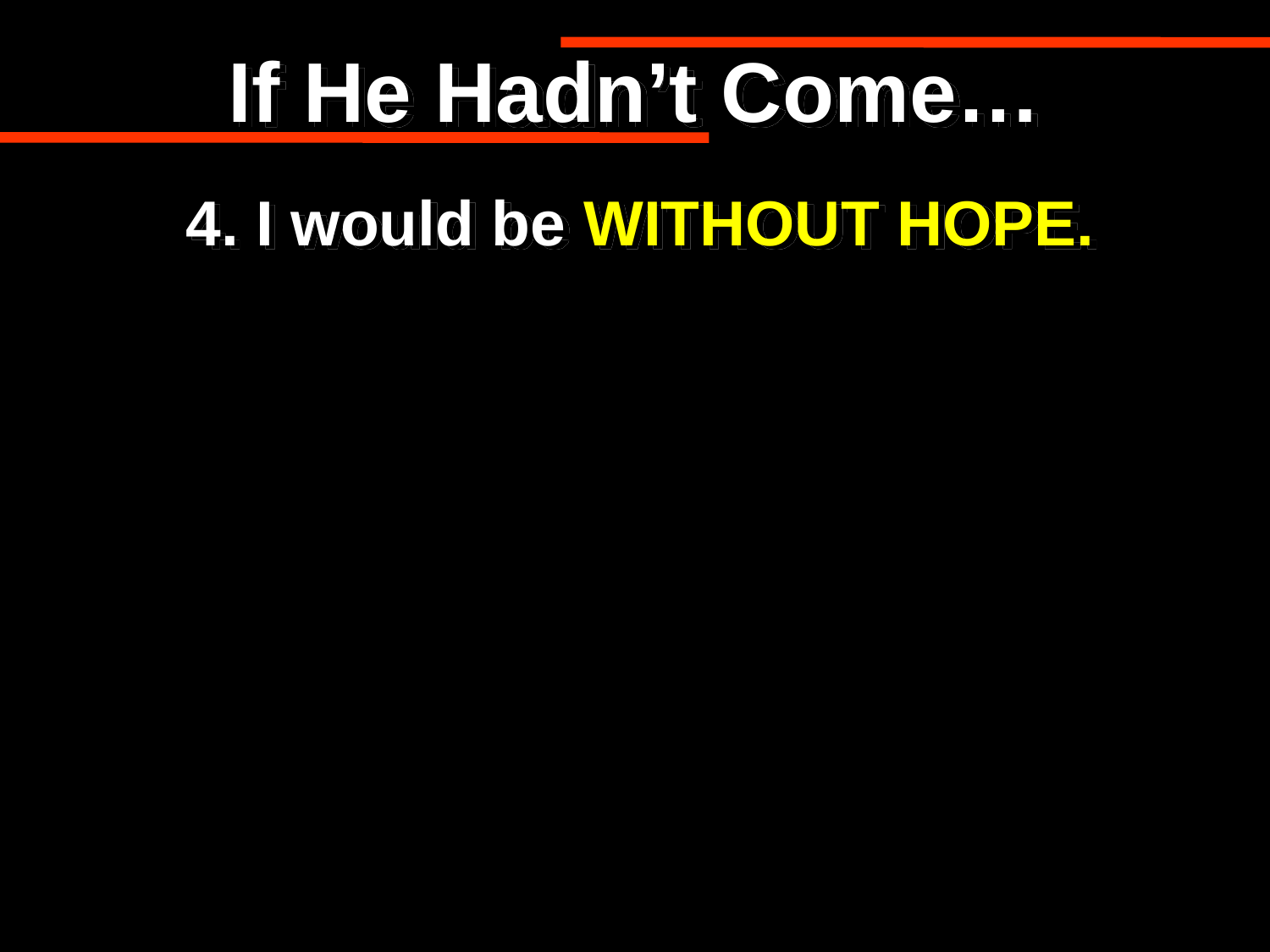

If He Hadn’t Come…

4. I would be WITHOUT HOPE.